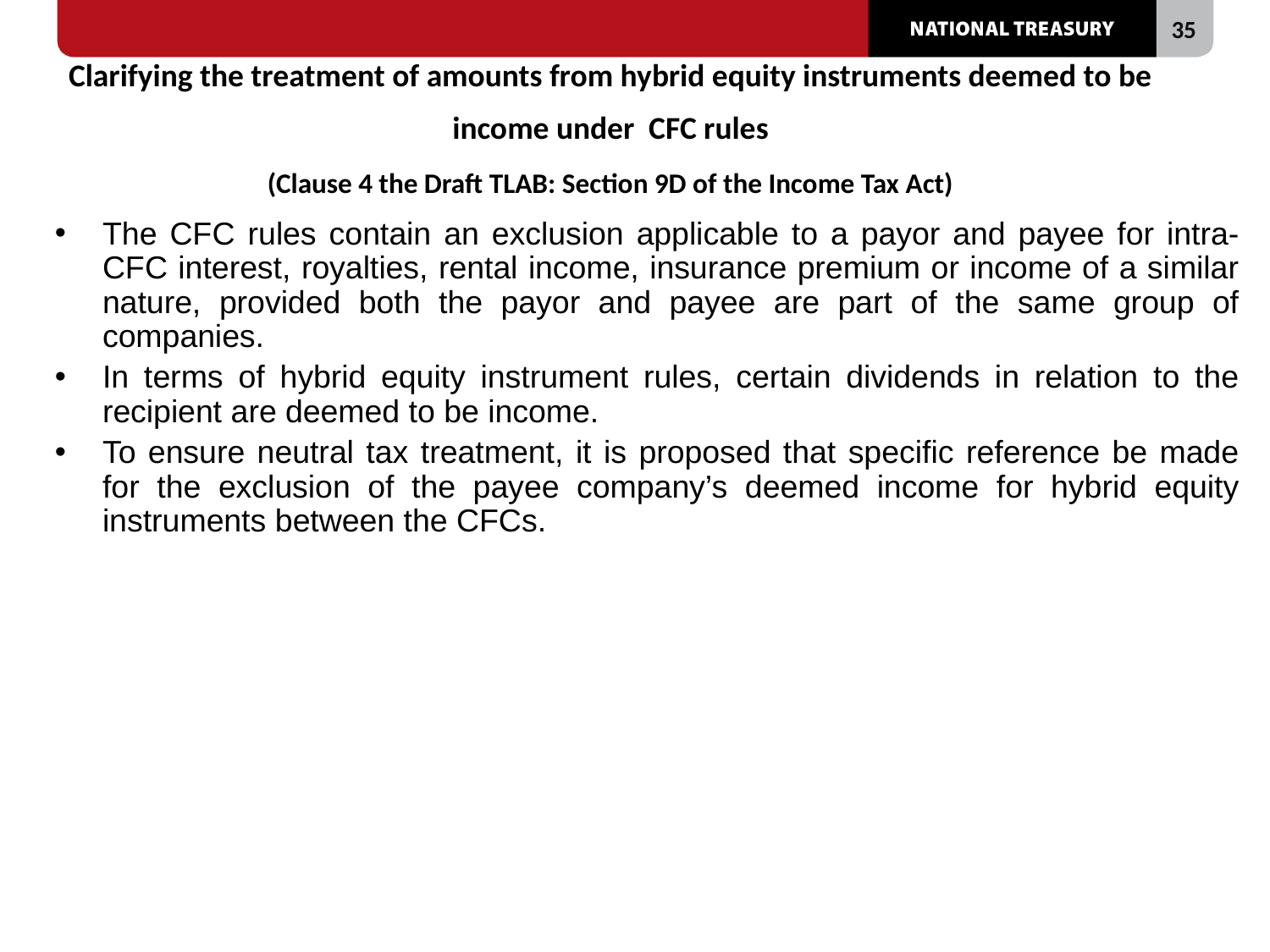

# Clarifying the treatment of amounts from hybrid equity instruments deemed to be income under  CFC rules (Clause 4 the Draft TLAB: Section 9D of the Income Tax Act)
The CFC rules contain an exclusion applicable to a payor and payee for intra-CFC interest, royalties, rental income, insurance premium or income of a similar nature, provided both the payor and payee are part of the same group of companies.
In terms of hybrid equity instrument rules, certain dividends in relation to the recipient are deemed to be income.
To ensure neutral tax treatment, it is proposed that specific reference be made for the exclusion of the payee company’s deemed income for hybrid equity instruments between the CFCs.